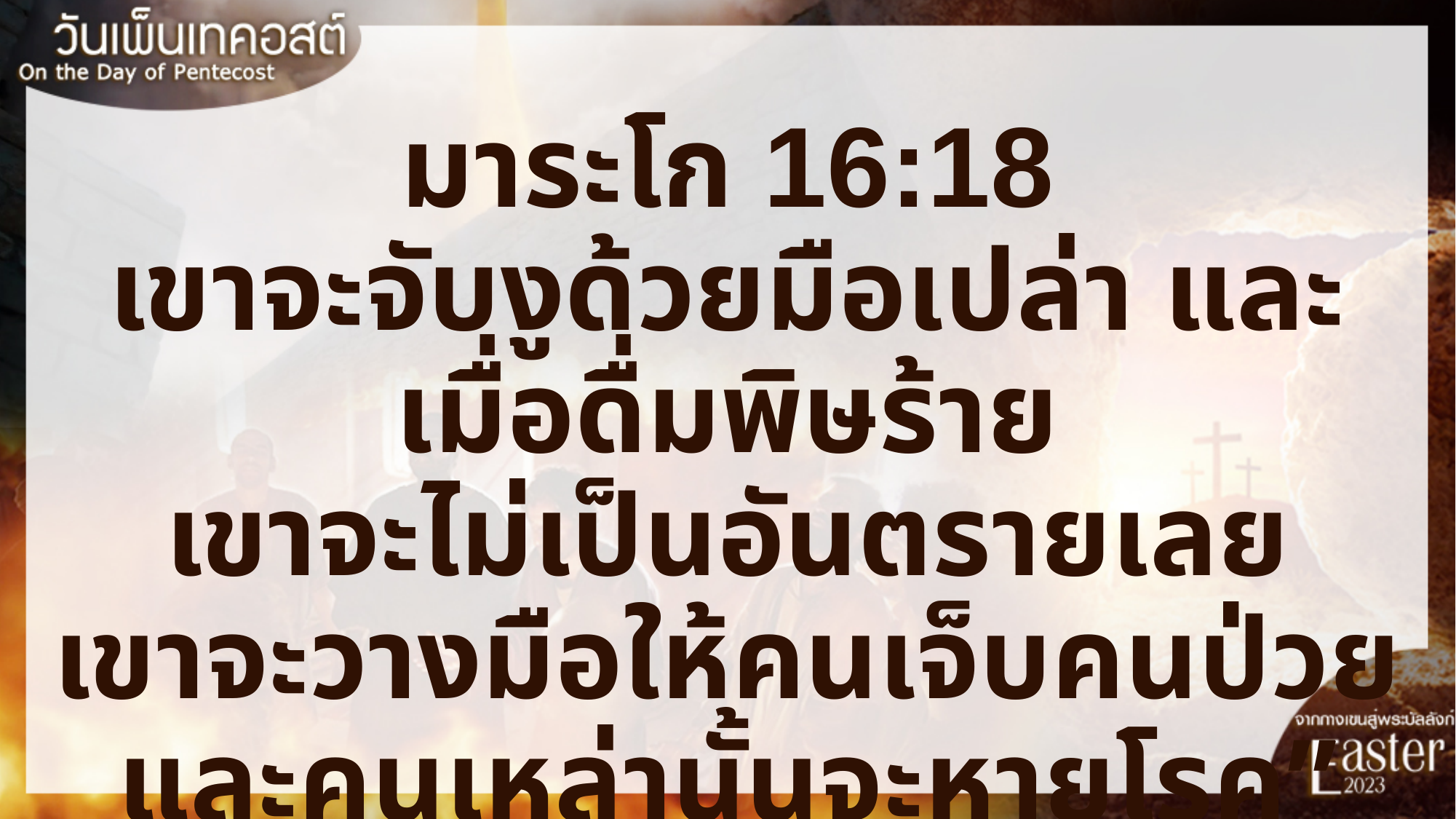

มาระโก 16:18
เขาจะจับงูด้วยมือเปล่า และเมื่อดื่มพิษร้าย
เขาจะไม่เป็นอันตรายเลย
เขาจะวางมือให้คนเจ็บคนป่วย
และคนเหล่านั้นจะหายโรค”